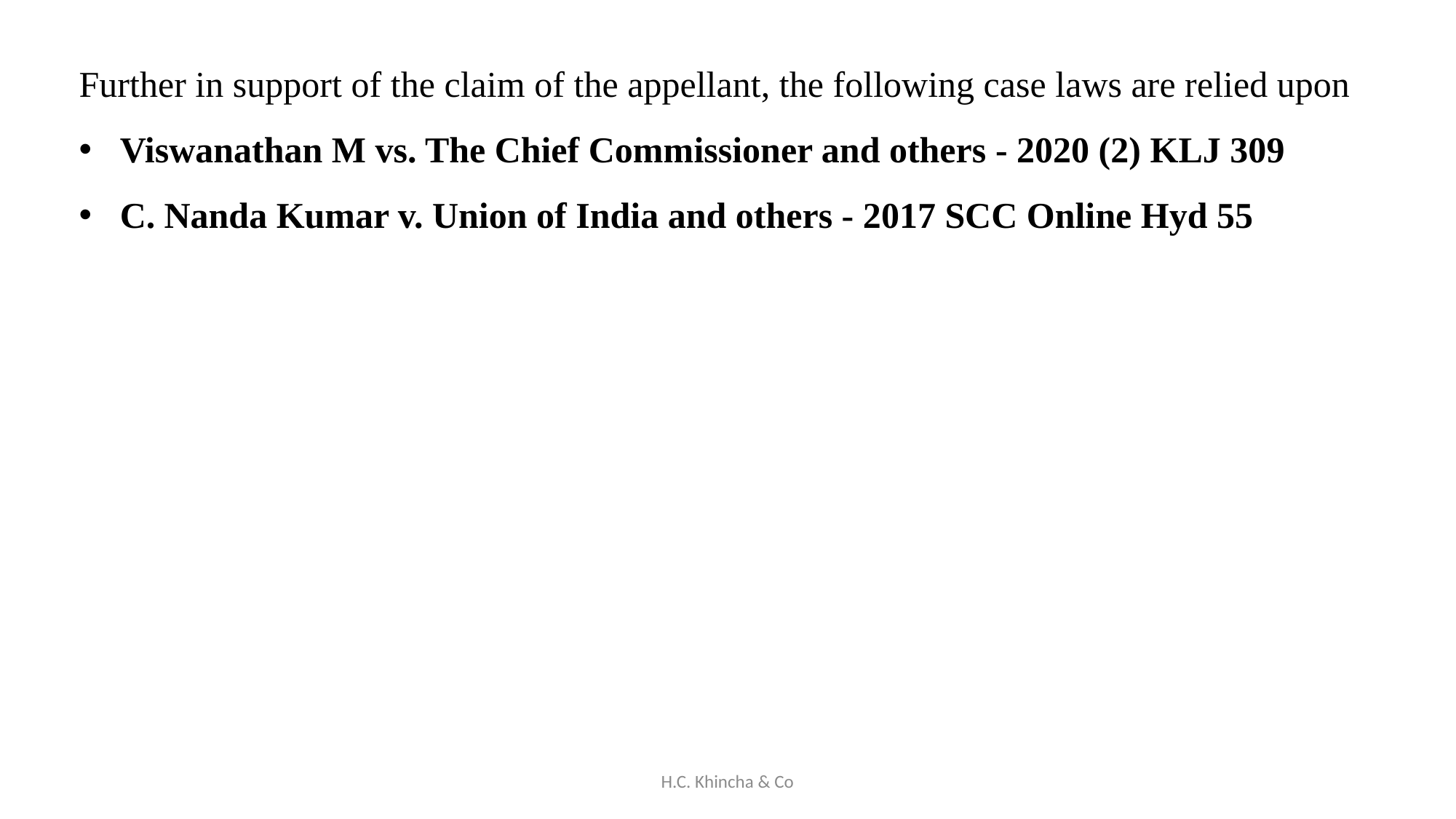

Further in support of the claim of the appellant, the following case laws are relied upon
Viswanathan M vs. The Chief Commissioner and others - 2020 (2) KLJ 309
C. Nanda Kumar v. Union of India and others - 2017 SCC Online Hyd 55

H.C. Khincha & Co